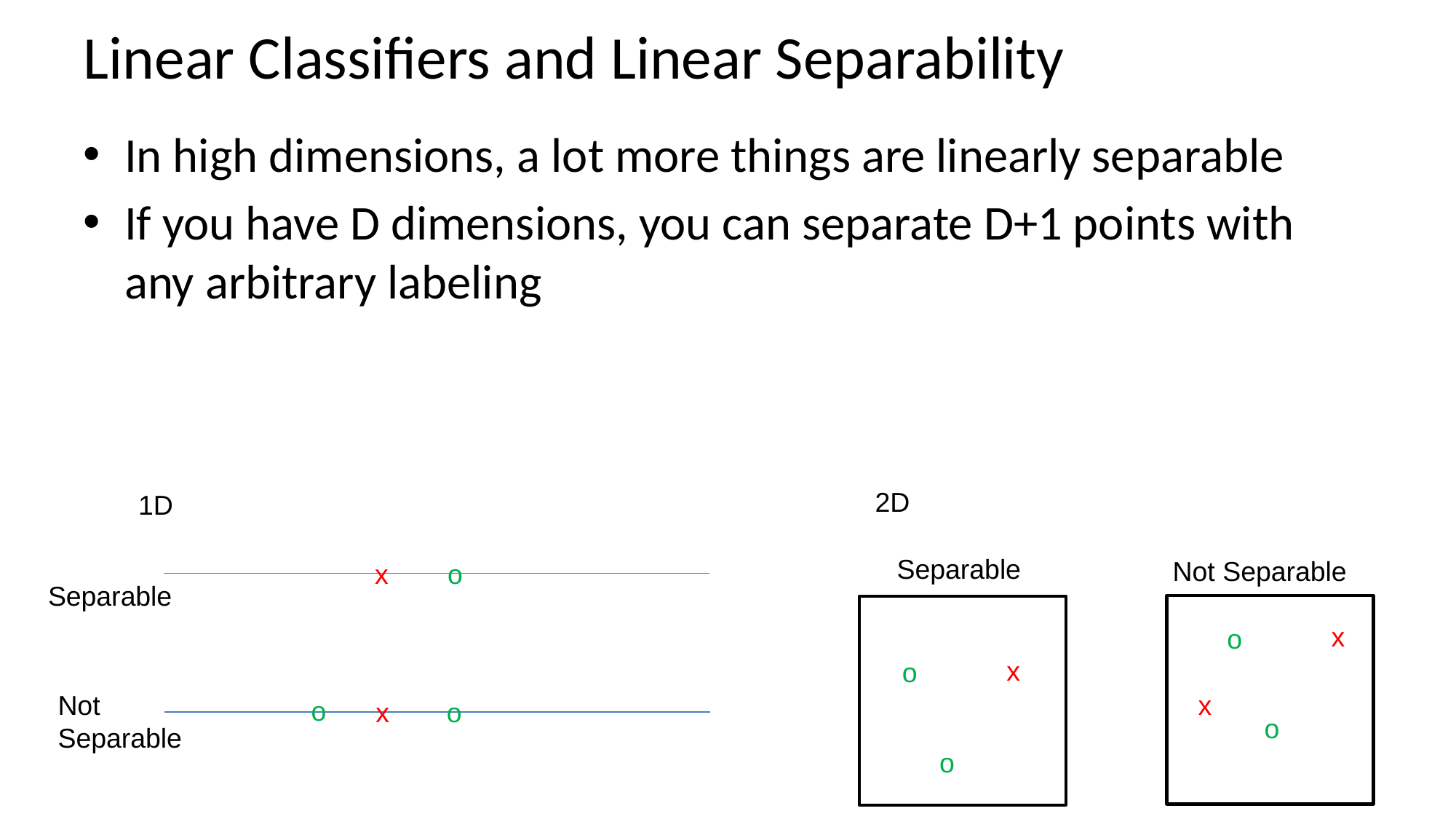

# Linear Classifiers and Linear Separability
In high dimensions, a lot more things are linearly separable
If you have D dimensions, you can separate D+1 points with any arbitrary labeling
2D
1D
Separable
Not Separable
x
o
Separable

x
o
x
o

x
o
o
Not Separable
o
x
o